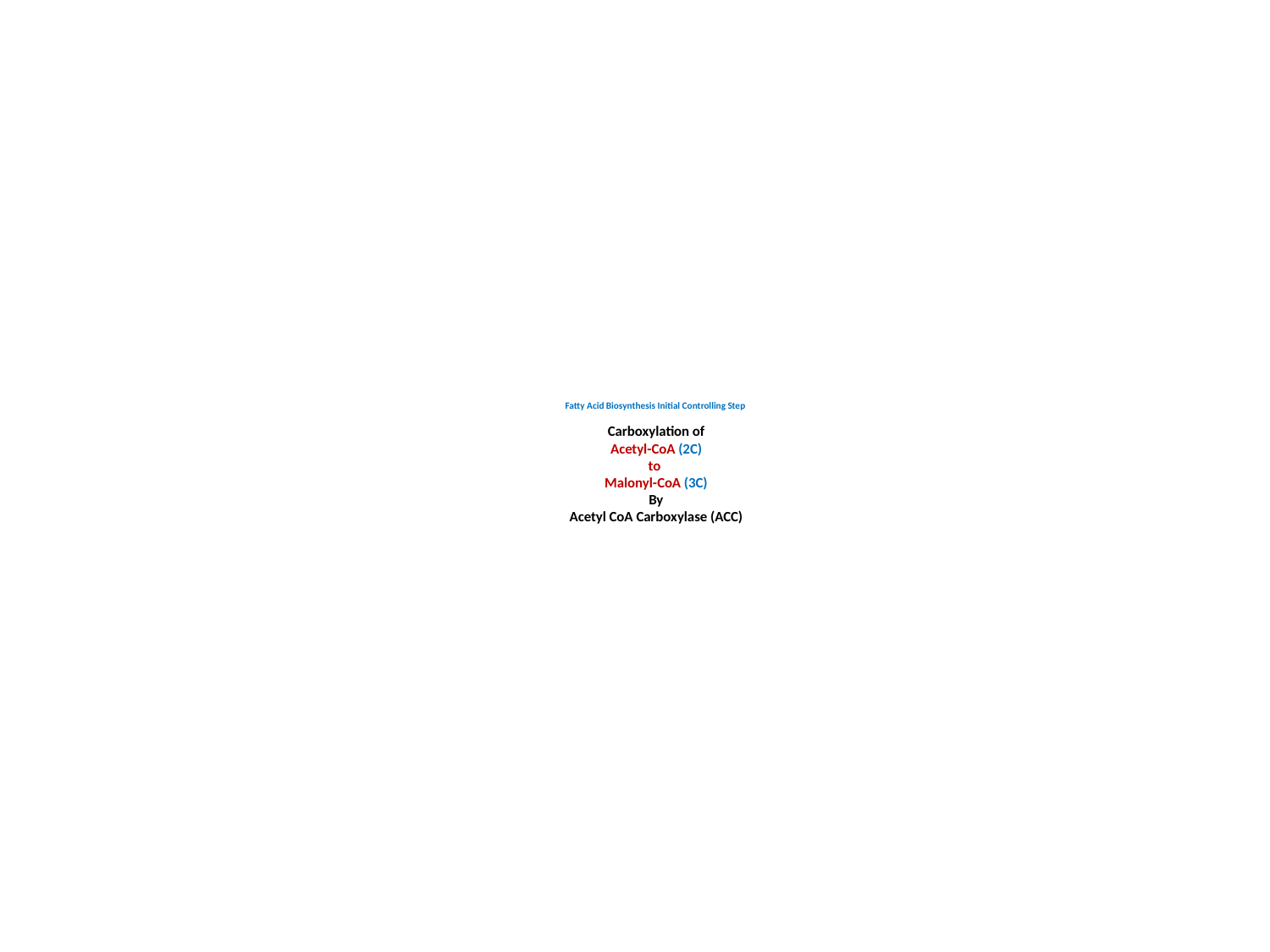

# Fatty Acid Biosynthesis Initial Controlling Step Carboxylation of Acetyl-CoA (2C) to Malonyl-CoA (3C) By Acetyl CoA Carboxylase (ACC)